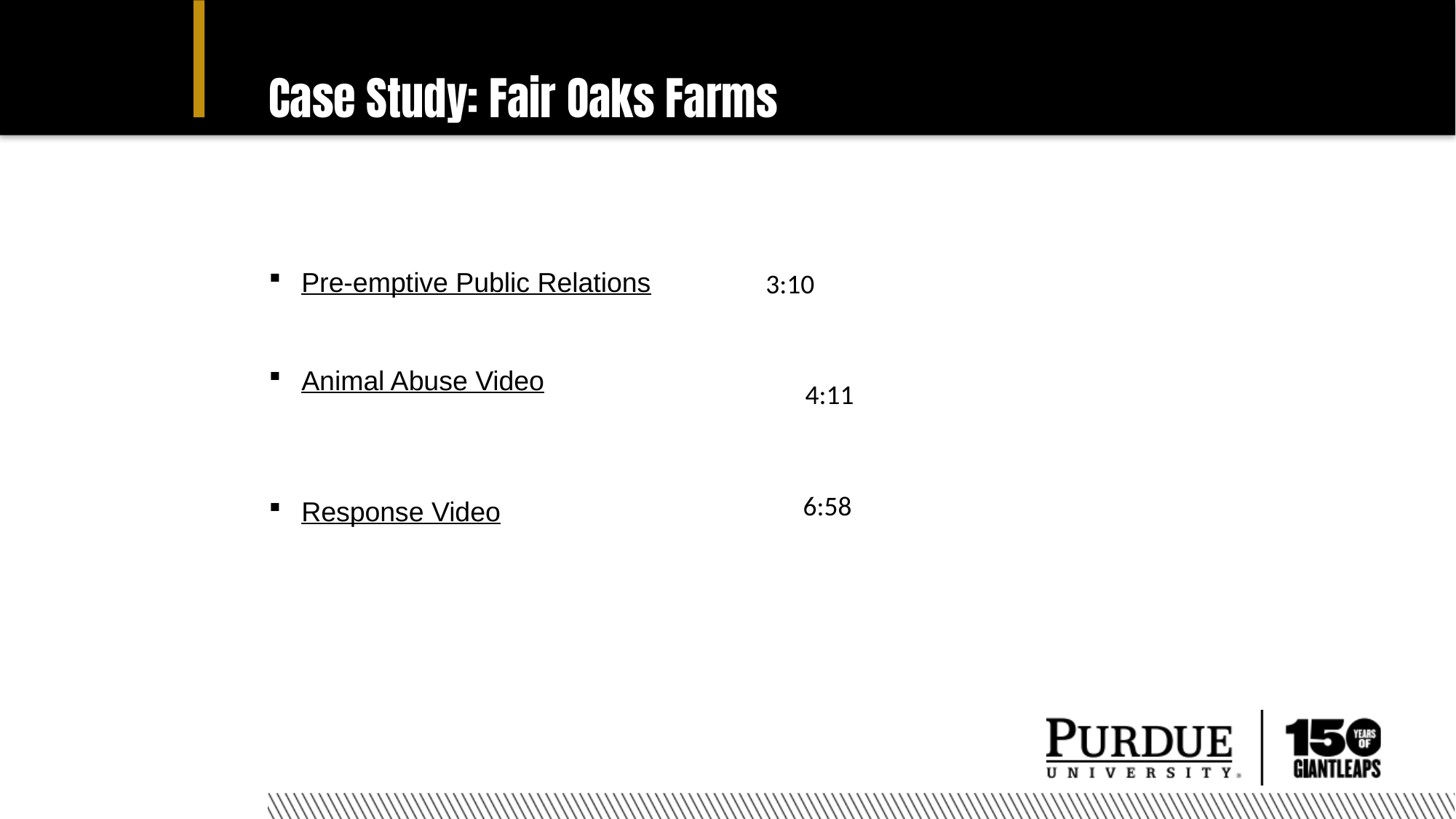

# Case Study: Fair Oaks Farms

3:10
Pre-emptive Public Relations

Animal Abuse Video

Response Video
4:11
6:58